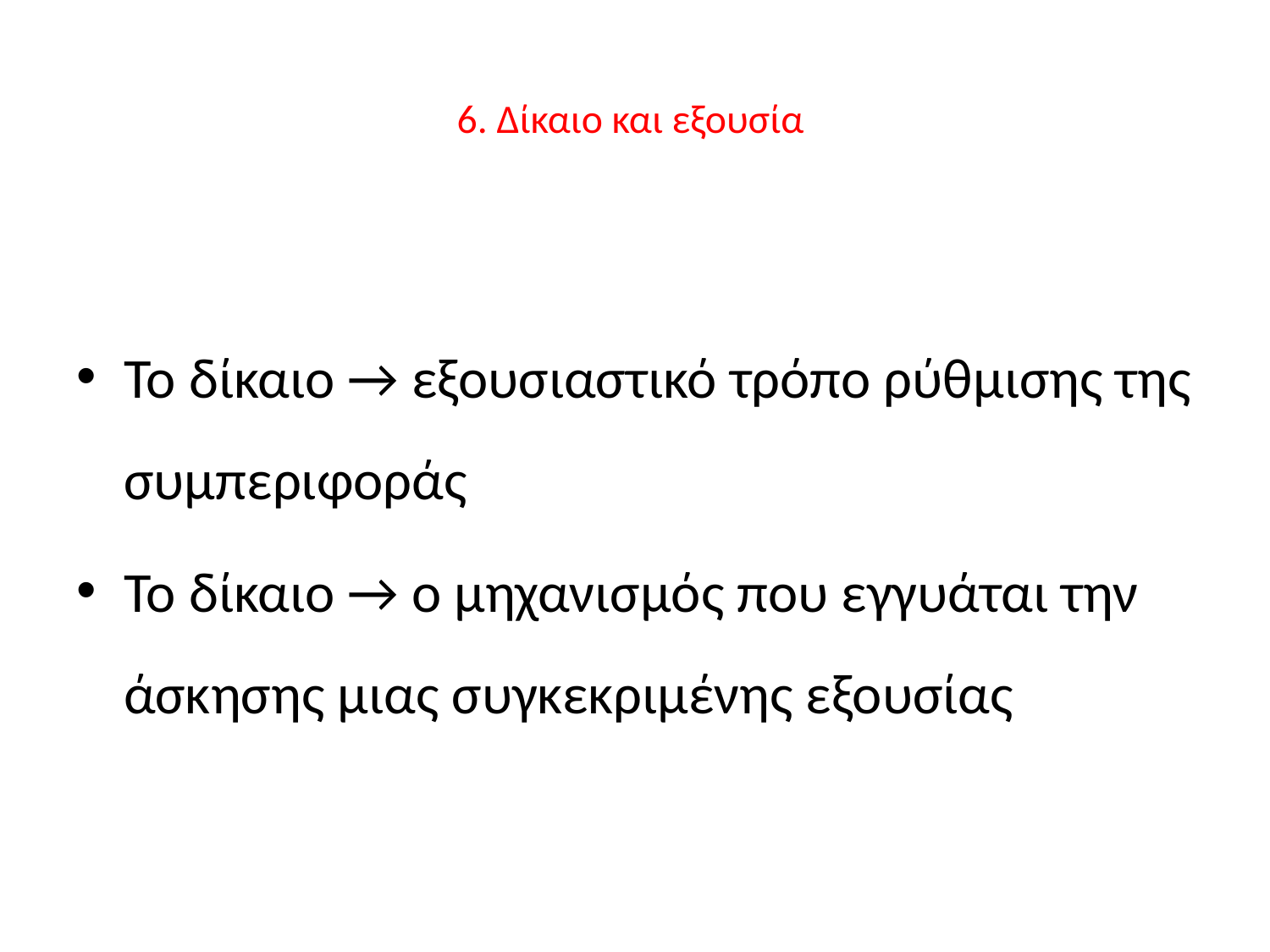

# 6. Δίκαιο και εξουσία

Το δίκαιο → εξουσιαστικό τρόπο ρύθμισης της συμπεριφοράς
Το δίκαιο → ο μηχανισμός που εγγυάται την άσκησης μιας συγκεκριμένης εξουσίας